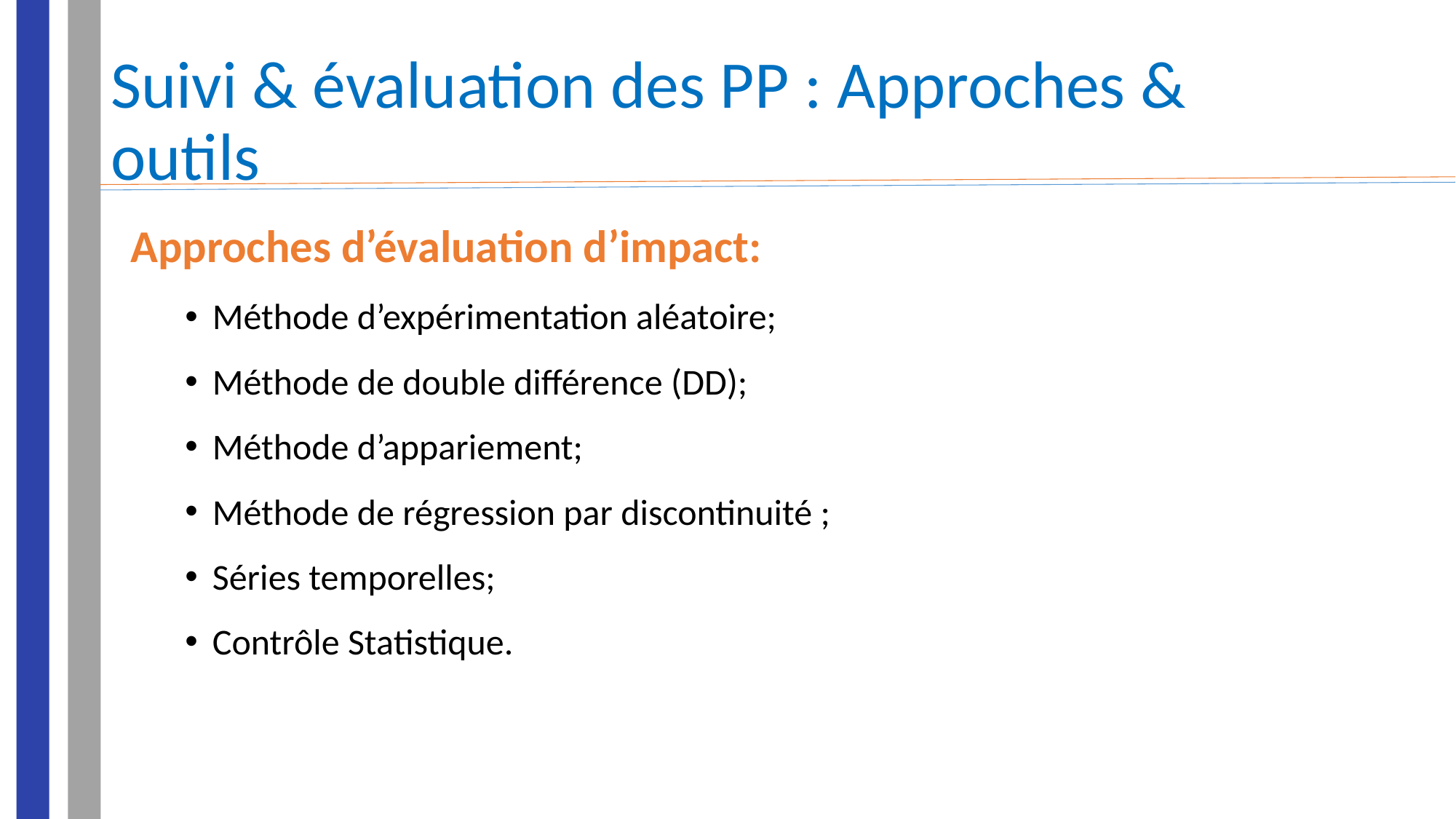

# Suivi & évaluation des PP : Approches & outils
Approches d’évaluation d’impact:
Méthode d’expérimentation aléatoire;
Méthode de double différence (DD);
Méthode d’appariement;
Méthode de régression par discontinuité ;
Séries temporelles;
Contrôle Statistique.